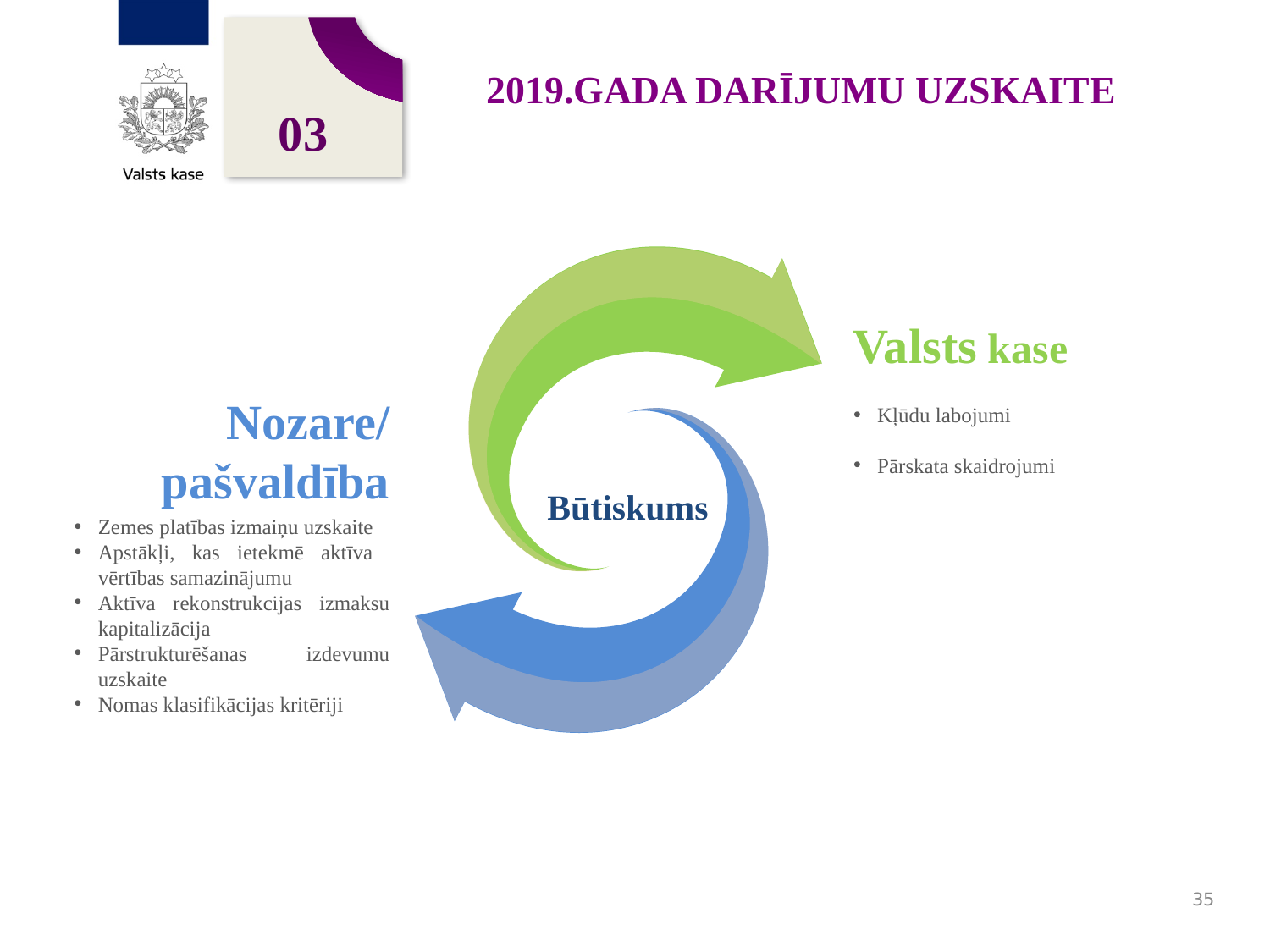

03
2019.GADA DARĪJUMU UZSKAITE

Valsts kase
Kļūdu labojumi

Pārskata skaidrojumi

Nozare/ pašvaldība
Zemes platības izmaiņu uzskaite
Apstākļi, kas ietekmē aktīva  vērtības samazinājumu
Aktīva rekonstrukcijas izmaksu kapitalizācija
Pārstrukturēšanas izdevumu uzskaite
Nomas klasifikācijas kritēriji

Būtiskums
35